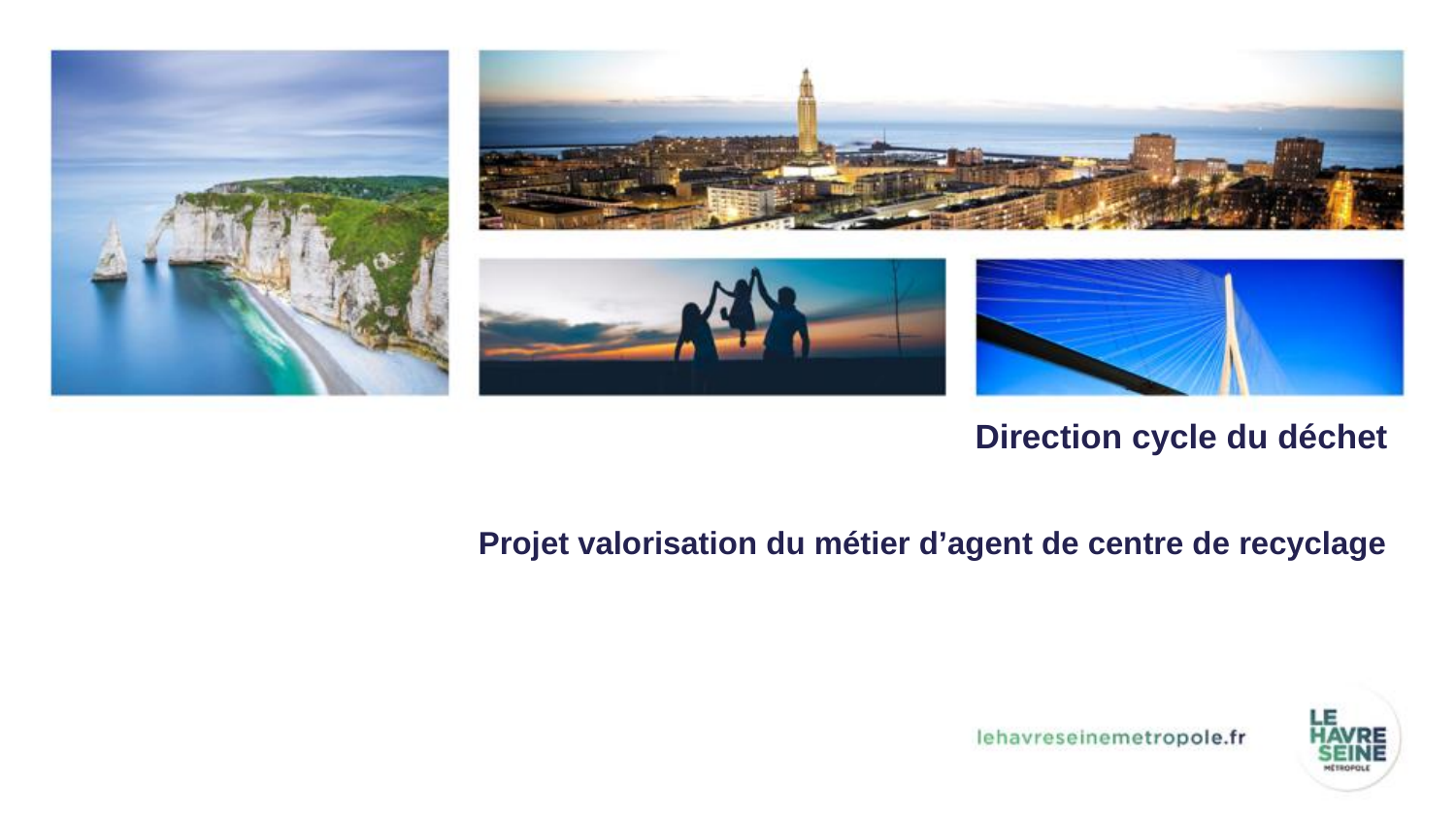

Direction cycle du déchet

Projet valorisation du métier d’agent de centre de recyclage